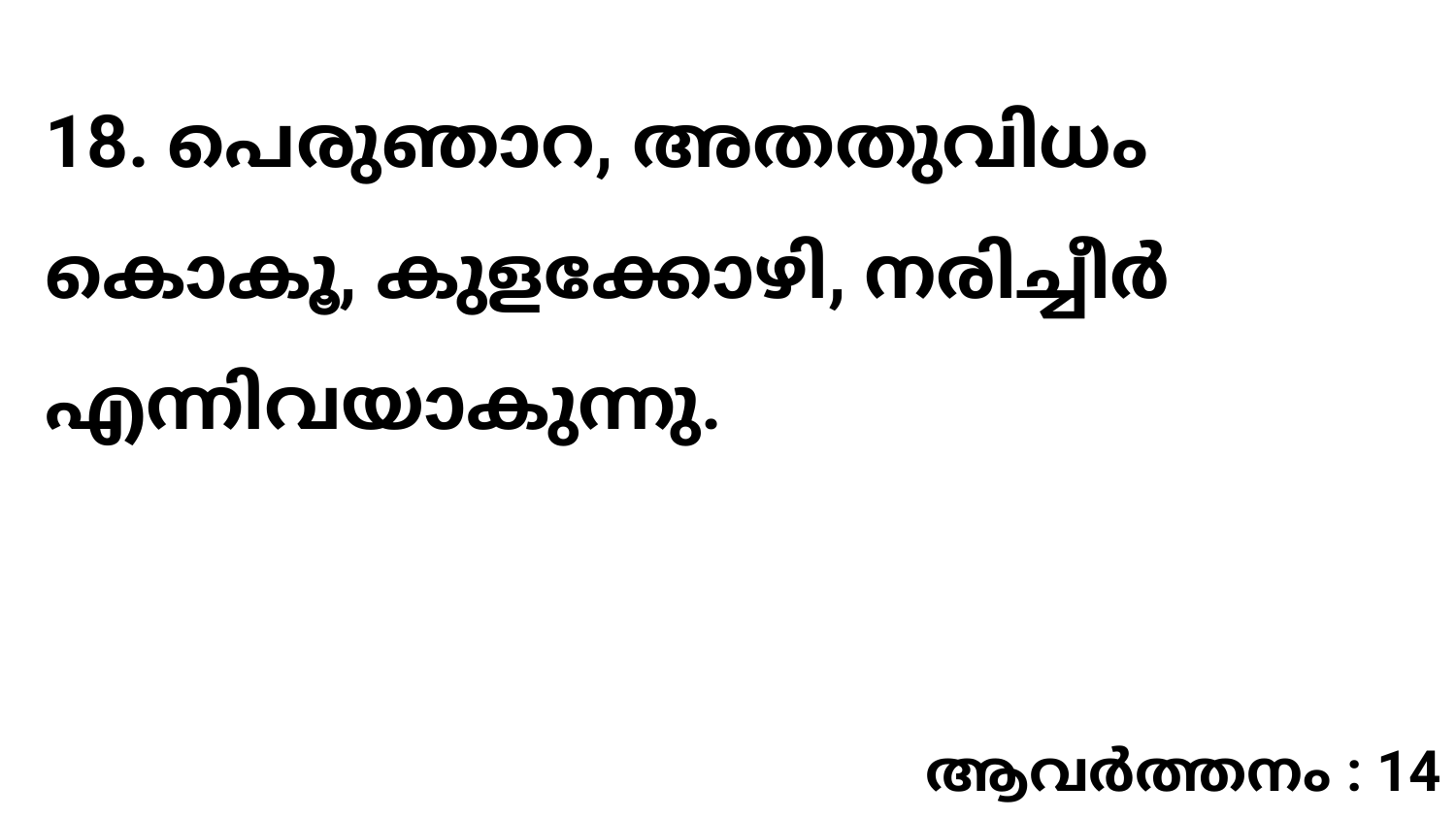

18. പെരുഞാറ, അതതുവിധം കൊകൂ, കുളക്കോഴി, നരിച്ചീർ എന്നിവയാകുന്നു.
ആവർത്തനം : 14